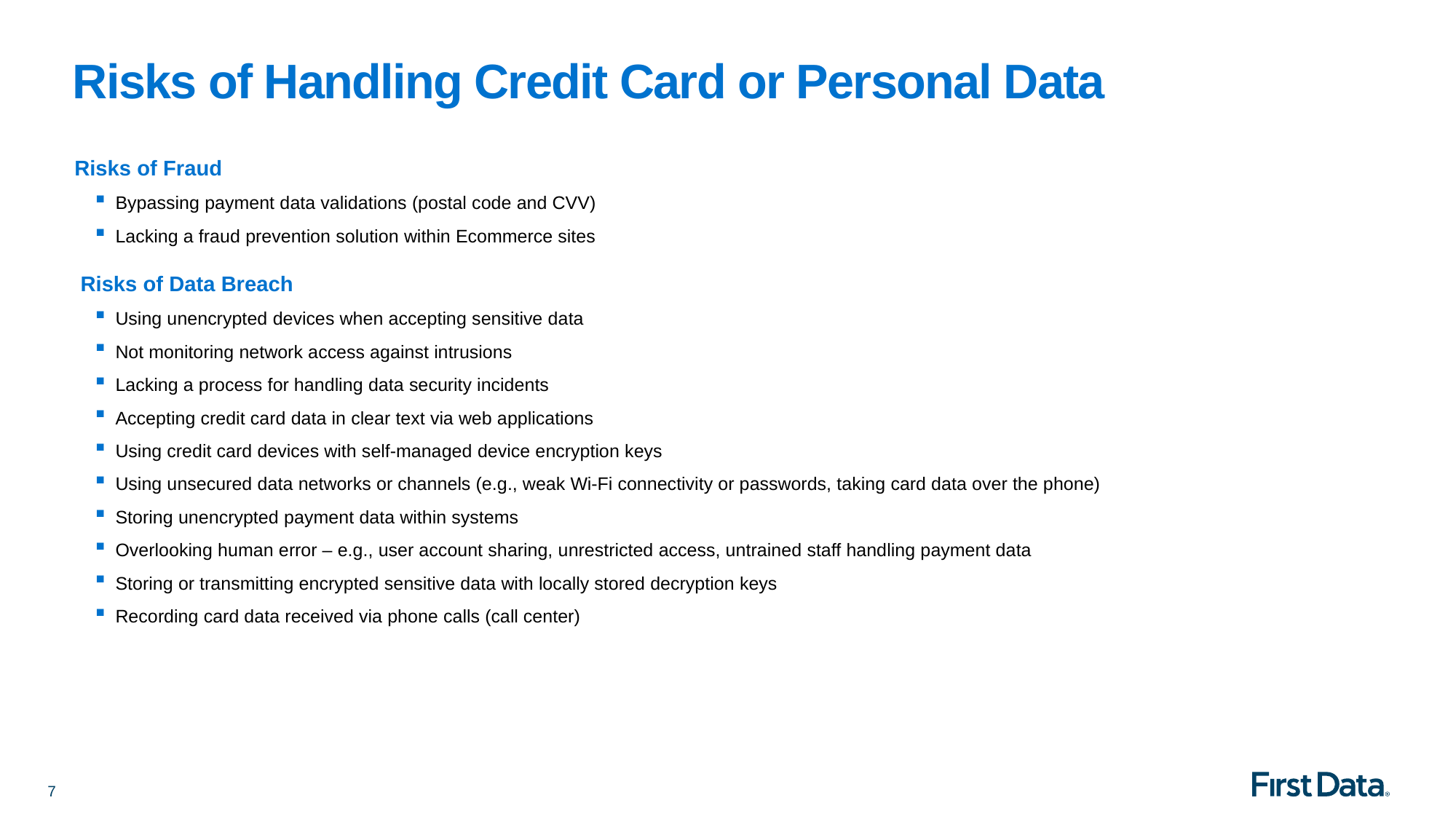

# Risks of Handling Credit Card or Personal Data
Risks of Fraud
Bypassing payment data validations (postal code and CVV)
Lacking a fraud prevention solution within Ecommerce sites
 Risks of Data Breach
Using unencrypted devices when accepting sensitive data
Not monitoring network access against intrusions
Lacking a process for handling data security incidents
Accepting credit card data in clear text via web applications
Using credit card devices with self-managed device encryption keys
Using unsecured data networks or channels (e.g., weak Wi-Fi connectivity or passwords, taking card data over the phone)
Storing unencrypted payment data within systems
Overlooking human error – e.g., user account sharing, unrestricted access, untrained staff handling payment data
Storing or transmitting encrypted sensitive data with locally stored decryption keys
Recording card data received via phone calls (call center)